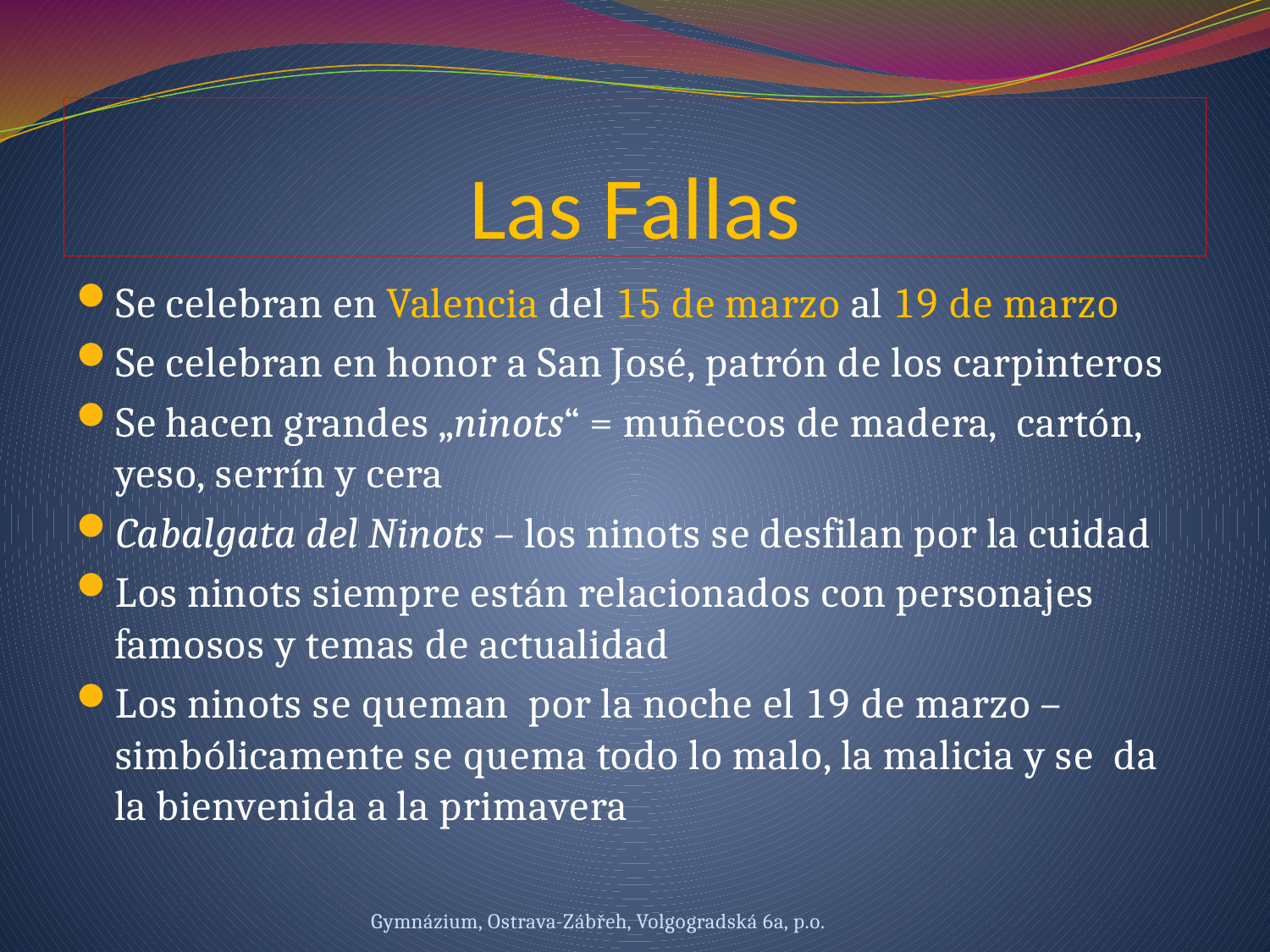

# Las Fallas
Se celebran en Valencia del 15 de marzo al 19 de marzo
Se celebran en honor a San José, patrón de los carpinteros
Se hacen grandes „ninots“ = muñecos de madera,  cartón, yeso, serrín y cera
Cabalgata del Ninots – los ninots se desfilan por la cuidad
Los ninots siempre están relacionados con personajes famosos y temas de actualidad
Los ninots se queman  por la noche el 19 de marzo – simbólicamente se quema todo lo malo, la malicia y se  da la bienvenida a la primavera
Gymnázium, Ostrava-Zábřeh, Volgogradská 6a, p.o.